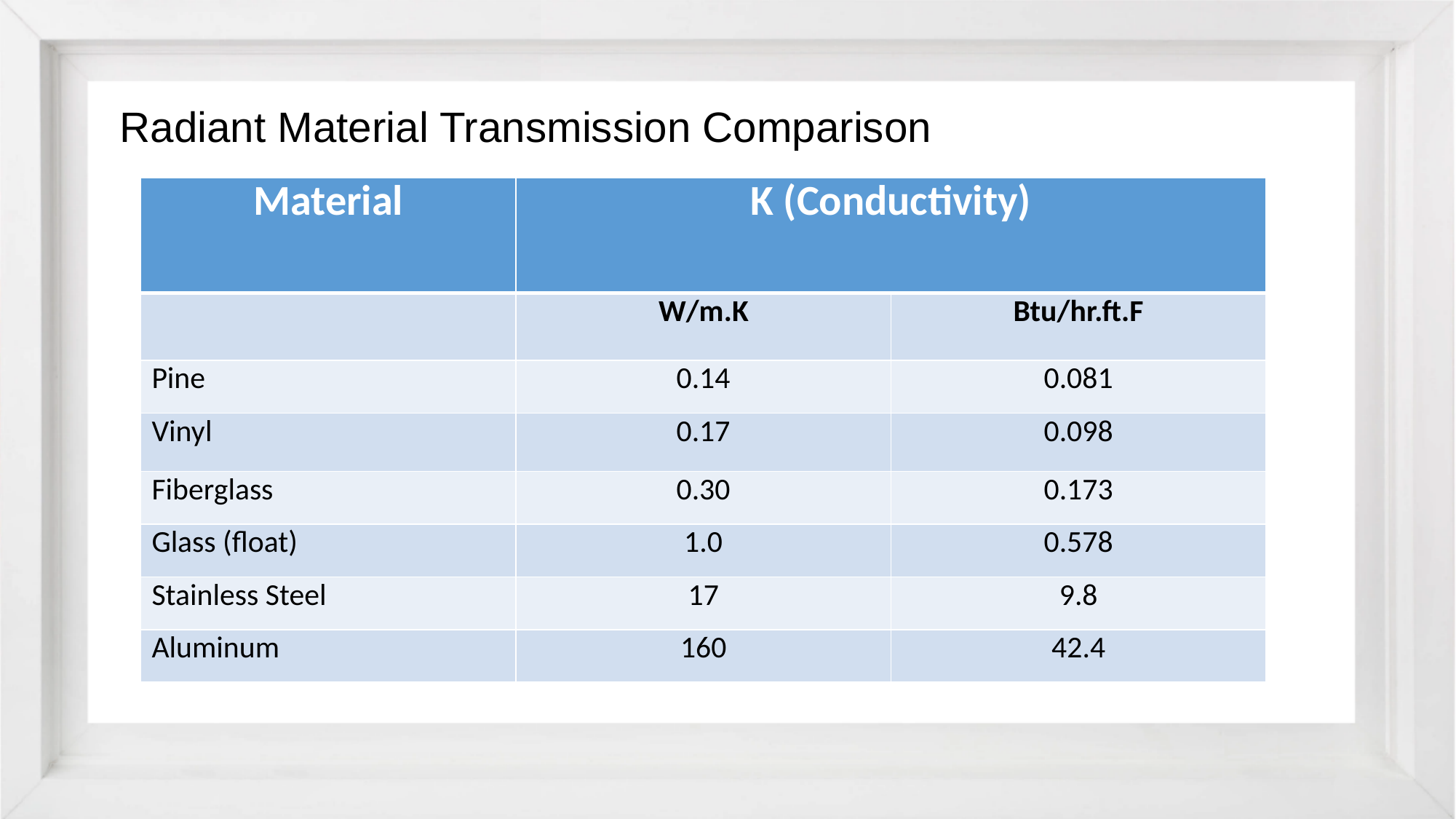

# Radiant Material Transmission Comparison
| Material | K (Conductivity) |  |
| --- | --- | --- |
|  | W/m.K | Btu/hr.ft.F |
| Pine | 0.14 | 0.081 |
| Vinyl | 0.17 | 0.098 |
| Fiberglass | 0.30 | 0.173 |
| Glass (float) | 1.0 | 0.578 |
| Stainless Steel | 17 | 9.8 |
| Aluminum | 160 | 42.4 |